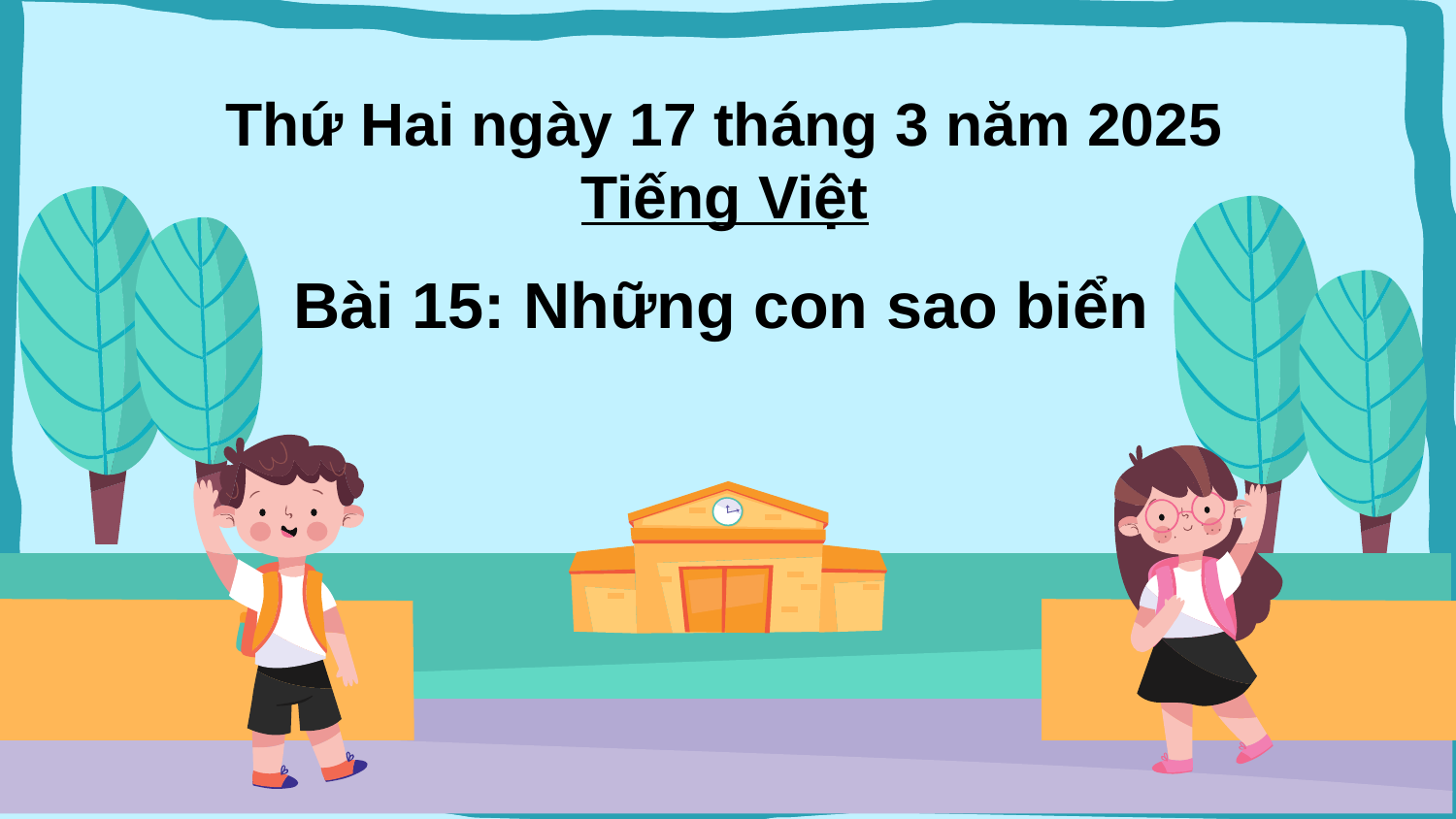

Thứ Hai ngày 17 tháng 3 năm 2025
Tiếng Việt
# Bài 15: Những con sao biển